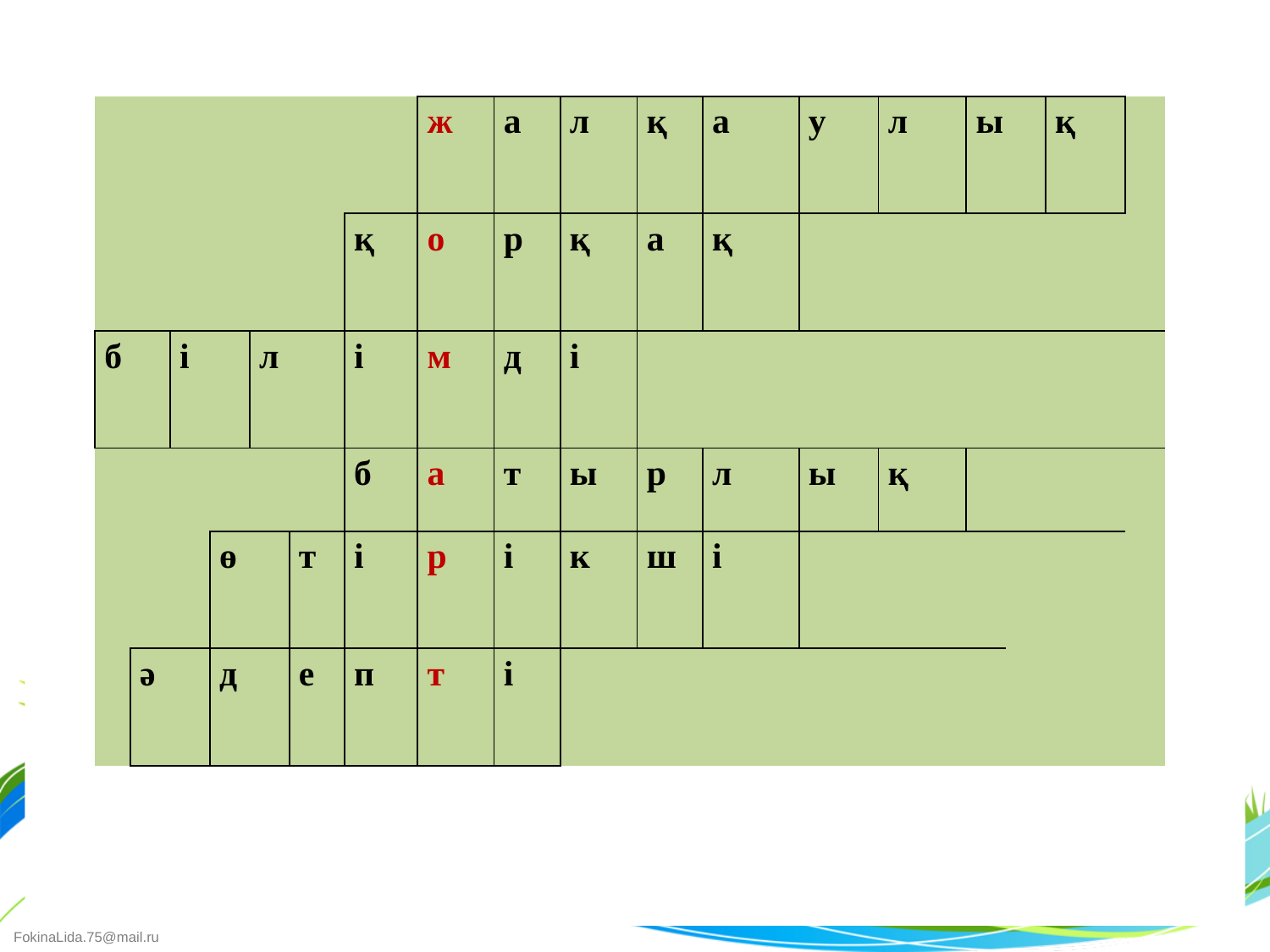

|  |  |  |  |  |  |  | ж | а | л | қ | а | у | л | ы |  | қ |  |
| --- | --- | --- | --- | --- | --- | --- | --- | --- | --- | --- | --- | --- | --- | --- | --- | --- | --- |
|  |  |  |  |  |  | қ | о | р | қ | а | қ |  |  |  |  |  |  |
| б |  | і |  | л |  | і | м | д | і |  |  |  |  |  |  |  |  |
|  |  |  |  |  |  | б | а | т | ы | р | л | ы | қ |  |  |  |  |
|  |  |  | ө |  | т | і | р | і | к | ш | і |  |  |  |  |  |  |
|  | ә |  | д |  | е | п | т | і |  |  |  |  |  |  |  |  |  |